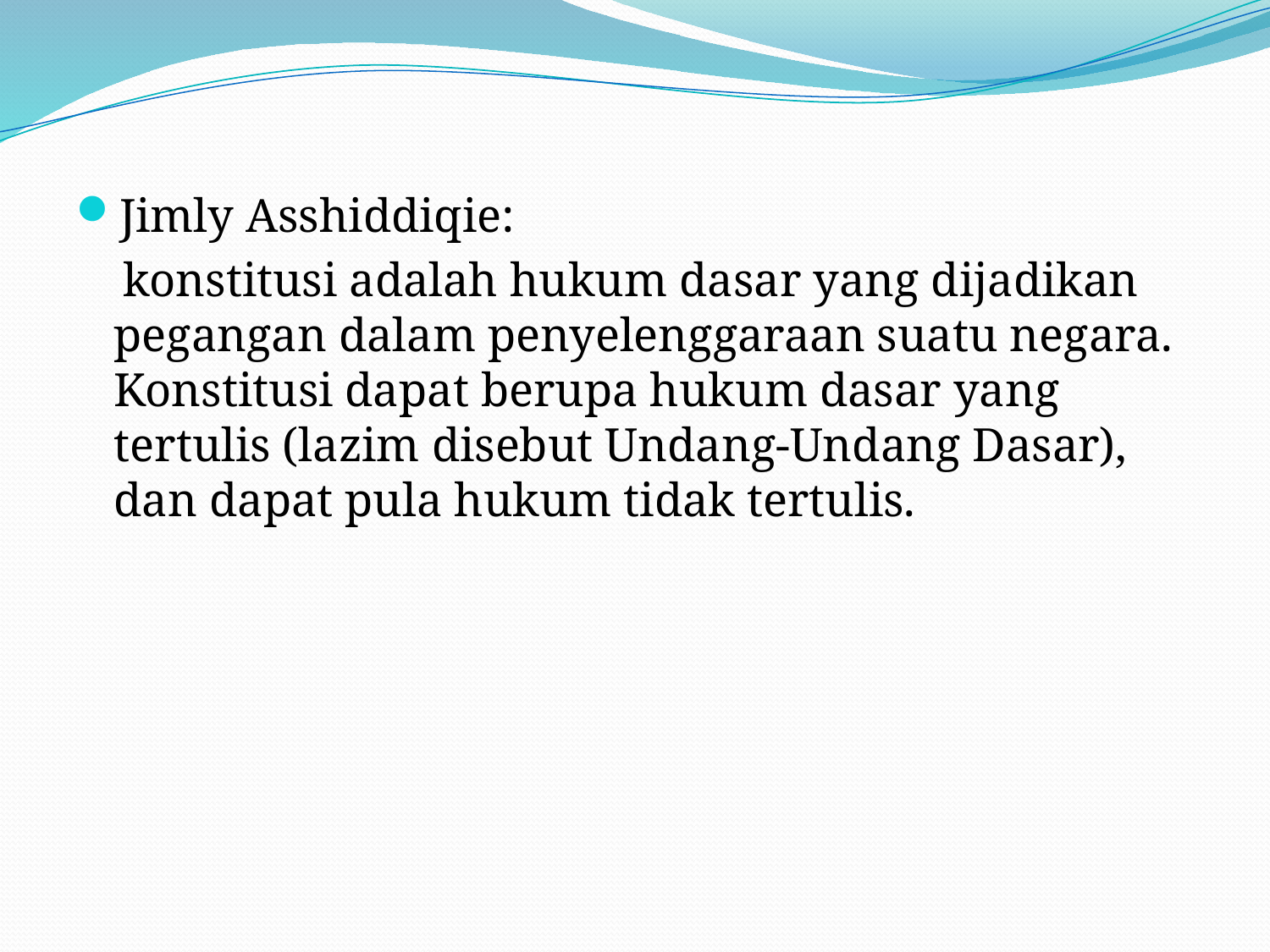

#

Jimly Asshiddiqie:
    konstitusi adalah hukum dasar yang dijadikan pegangan dalam penyelenggaraan suatu negara. Konstitusi dapat berupa hukum dasar yang tertulis (lazim disebut Undang-Undang Dasar), dan dapat pula hukum tidak tertulis.